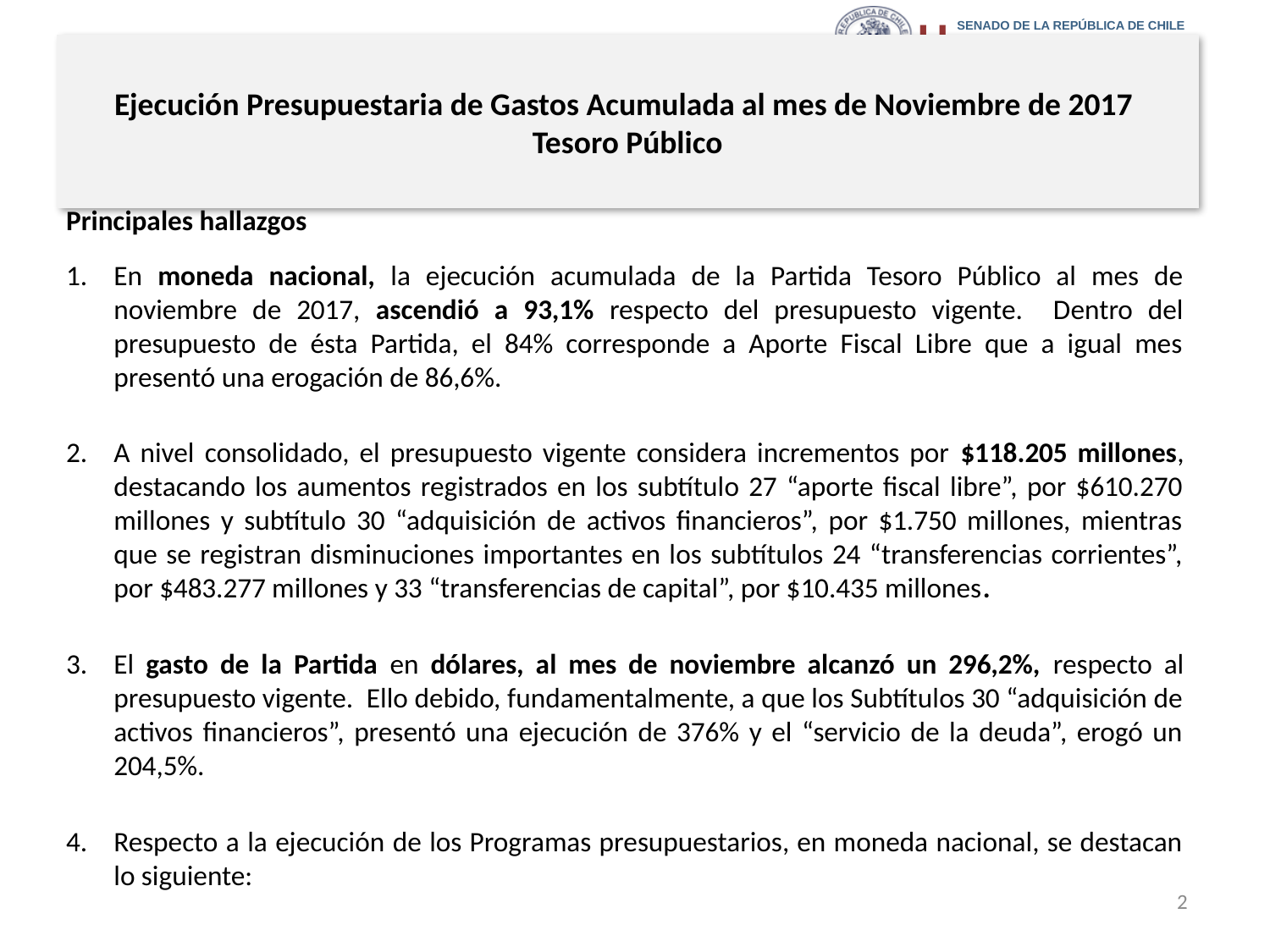

# Ejecución Presupuestaria de Gastos Acumulada al mes de Noviembre de 2017 Tesoro Público
Principales hallazgos
En moneda nacional, la ejecución acumulada de la Partida Tesoro Público al mes de noviembre de 2017, ascendió a 93,1% respecto del presupuesto vigente.  Dentro del presupuesto de ésta Partida, el 84% corresponde a Aporte Fiscal Libre que a igual mes presentó una erogación de 86,6%.
A nivel consolidado, el presupuesto vigente considera incrementos por $118.205 millones, destacando los aumentos registrados en los subtítulo 27 “aporte fiscal libre”, por $610.270 millones y subtítulo 30 “adquisición de activos financieros”, por $1.750 millones, mientras que se registran disminuciones importantes en los subtítulos 24 “transferencias corrientes”, por $483.277 millones y 33 “transferencias de capital”, por $10.435 millones.
El gasto de la Partida en dólares, al mes de noviembre alcanzó un 296,2%, respecto al presupuesto vigente.  Ello debido, fundamentalmente, a que los Subtítulos 30 “adquisición de activos financieros”, presentó una ejecución de 376% y el “servicio de la deuda”, erogó un 204,5%.
Respecto a la ejecución de los Programas presupuestarios, en moneda nacional, se destacan lo siguiente:
2